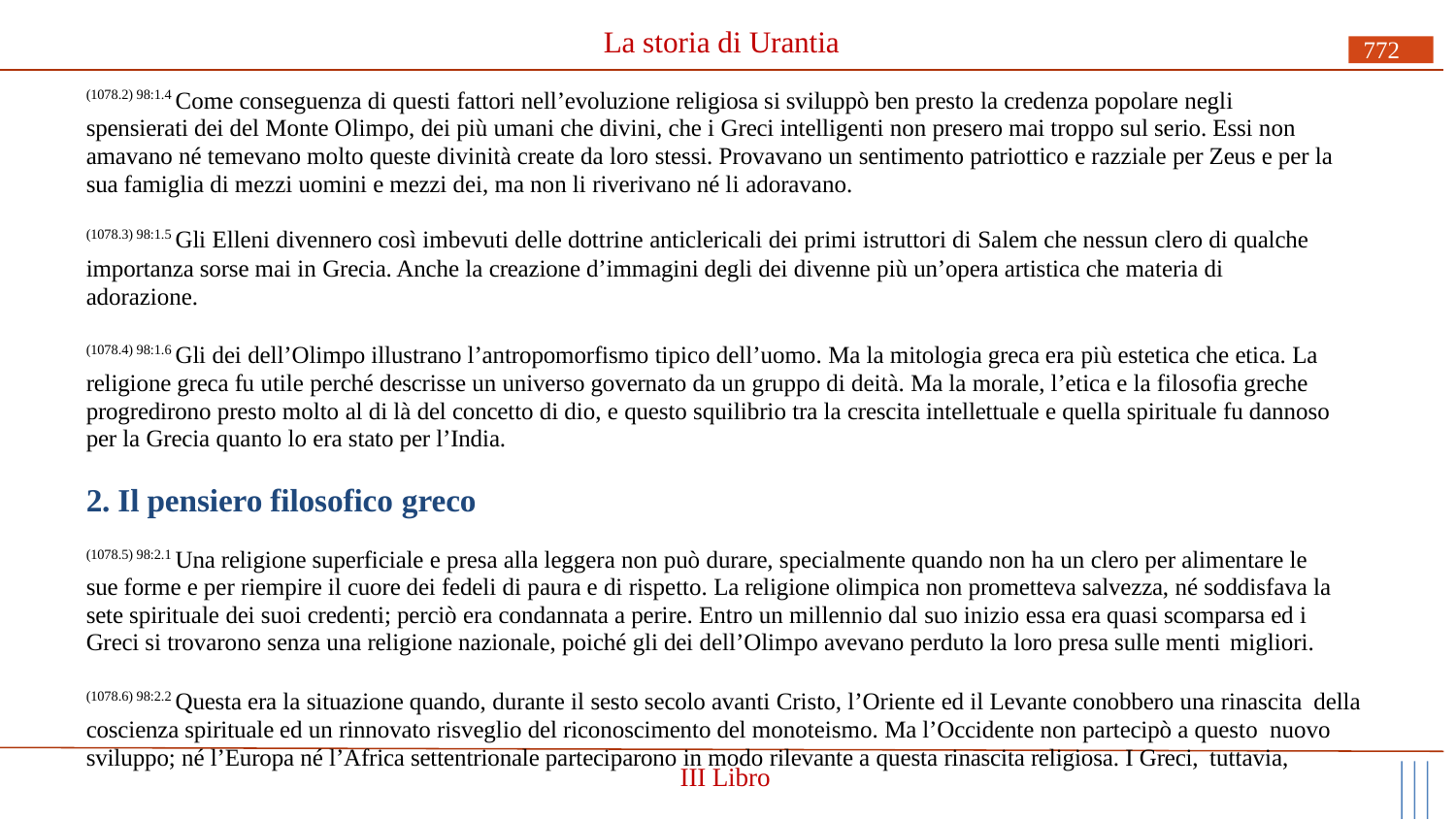

# La storia di Urantia
772

(1078.2) 98:1.4 Come conseguenza di questi fattori nell’evoluzione religiosa si sviluppò ben presto la credenza popolare negli  spensierati dei del Monte Olimpo, dei più umani che divini, che i Greci intelligenti non presero mai troppo sul serio. Essi non  amavano né temevano molto queste divinità create da loro stessi. Provavano un sentimento patriottico e razziale per Zeus e per la  sua famiglia di mezzi uomini e mezzi dei, ma non li riverivano né li adoravano.

(1078.3) 98:1.5 Gli Elleni divennero così imbevuti delle dottrine anticlericali dei primi istruttori di Salem che nessun clero di qualche
importanza sorse mai in Grecia. Anche la creazione d’immagini degli dei divenne più un’opera artistica che materia di adorazione.

(1078.4) 98:1.6 Gli dei dell’Olimpo illustrano l’antropomorfismo tipico dell’uomo. Ma la mitologia greca era più estetica che etica. La  religione greca fu utile perché descrisse un universo governato da un gruppo di deità. Ma la morale, l’etica e la filosofia greche  progredirono presto molto al di là del concetto di dio, e questo squilibrio tra la crescita intellettuale e quella spirituale fu dannoso  per la Grecia quanto lo era stato per l’India.

2. Il pensiero filosofico greco
(1078.5) 98:2.1 Una religione superficiale e presa alla leggera non può durare, specialmente quando non ha un clero per alimentare le  sue forme e per riempire il cuore dei fedeli di paura e di rispetto. La religione olimpica non prometteva salvezza, né soddisfava la  sete spirituale dei suoi credenti; perciò era condannata a perire. Entro un millennio dal suo inizio essa era quasi scomparsa ed i  Greci si trovarono senza una religione nazionale, poiché gli dei dell’Olimpo avevano perduto la loro presa sulle menti migliori.

(1078.6) 98:2.2 Questa era la situazione quando, durante il sesto secolo avanti Cristo, l’Oriente ed il Levante conobbero una rinascita  della coscienza spirituale ed un rinnovato risveglio del riconoscimento del monoteismo. Ma l’Occidente non partecipò a questo  nuovo sviluppo; né l’Europa né l’Africa settentrionale parteciparono in modo rilevante a questa rinascita religiosa. I Greci, tuttavia,

III Libro